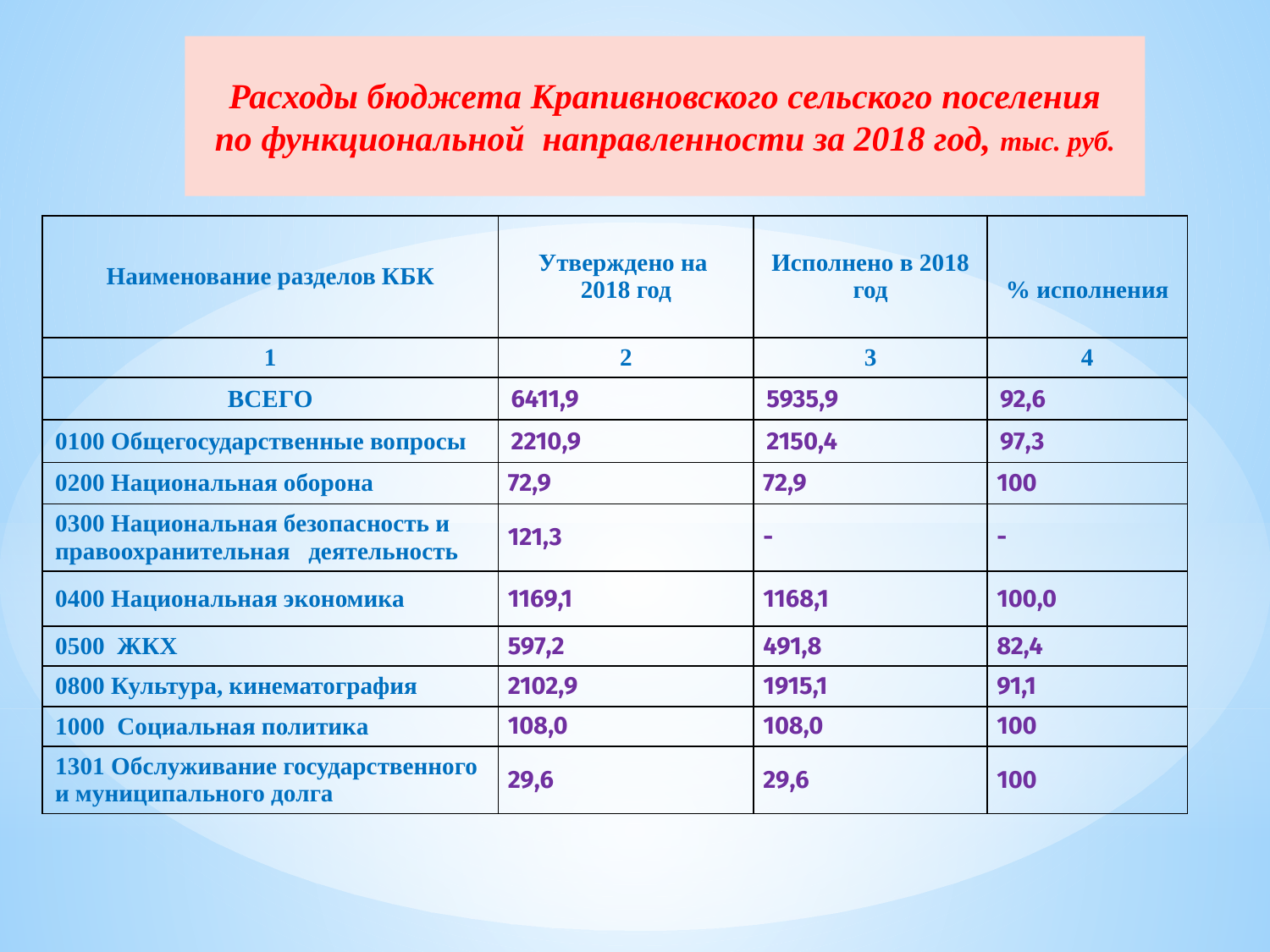

Расходы бюджета Крапивновского сельского поселения
по функциональной  направленности за 2018 год, тыс. руб.
| Наименование разделов КБК | Утверждено на 2018 год | Исполнено в 2018 год | % исполнения |
| --- | --- | --- | --- |
| 1 | 2 | 3 | 4 |
| ВСЕГО | 6411,9 | 5935,9 | 92,6 |
| 0100 Общегосударственные вопросы | 2210,9 | 2150,4 | 97,3 |
| 0200 Национальная оборона | 72,9 | 72,9 | 100 |
| 0300 Национальная безопасность и правоохранительная деятельность | 121,3 | - | - |
| 0400 Национальная экономика | 1169,1 | 1168,1 | 100,0 |
| 0500 ЖКХ | 597,2 | 491,8 | 82,4 |
| 0800 Культура, кинематография | 2102,9 | 1915,1 | 91,1 |
| 1000 Социальная политика | 108,0 | 108,0 | 100 |
| 1301 Обслуживание государственного и муниципального долга | 29,6 | 29,6 | 100 |